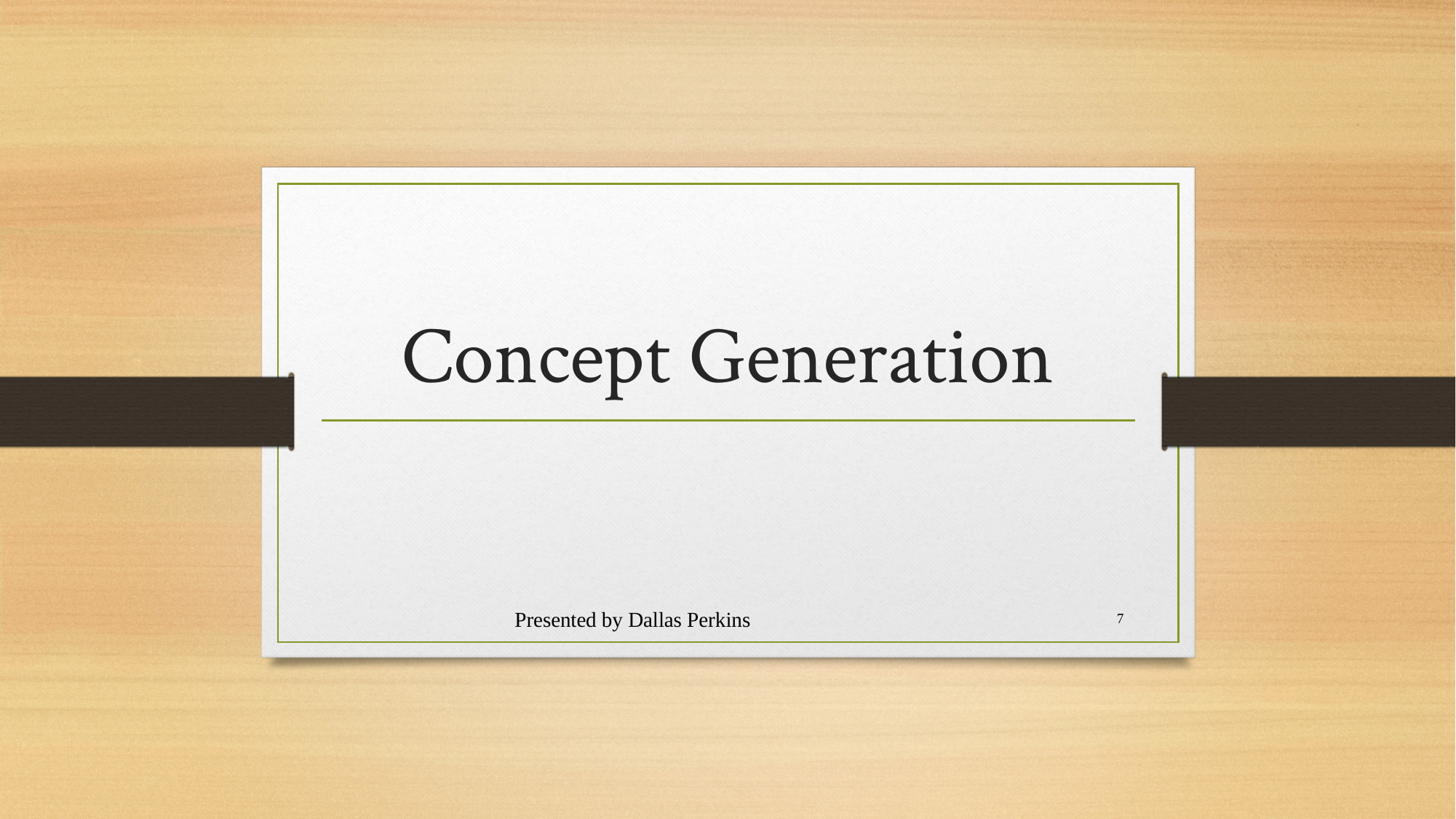

# Concept Generation

Presented by Dallas Perkins
7